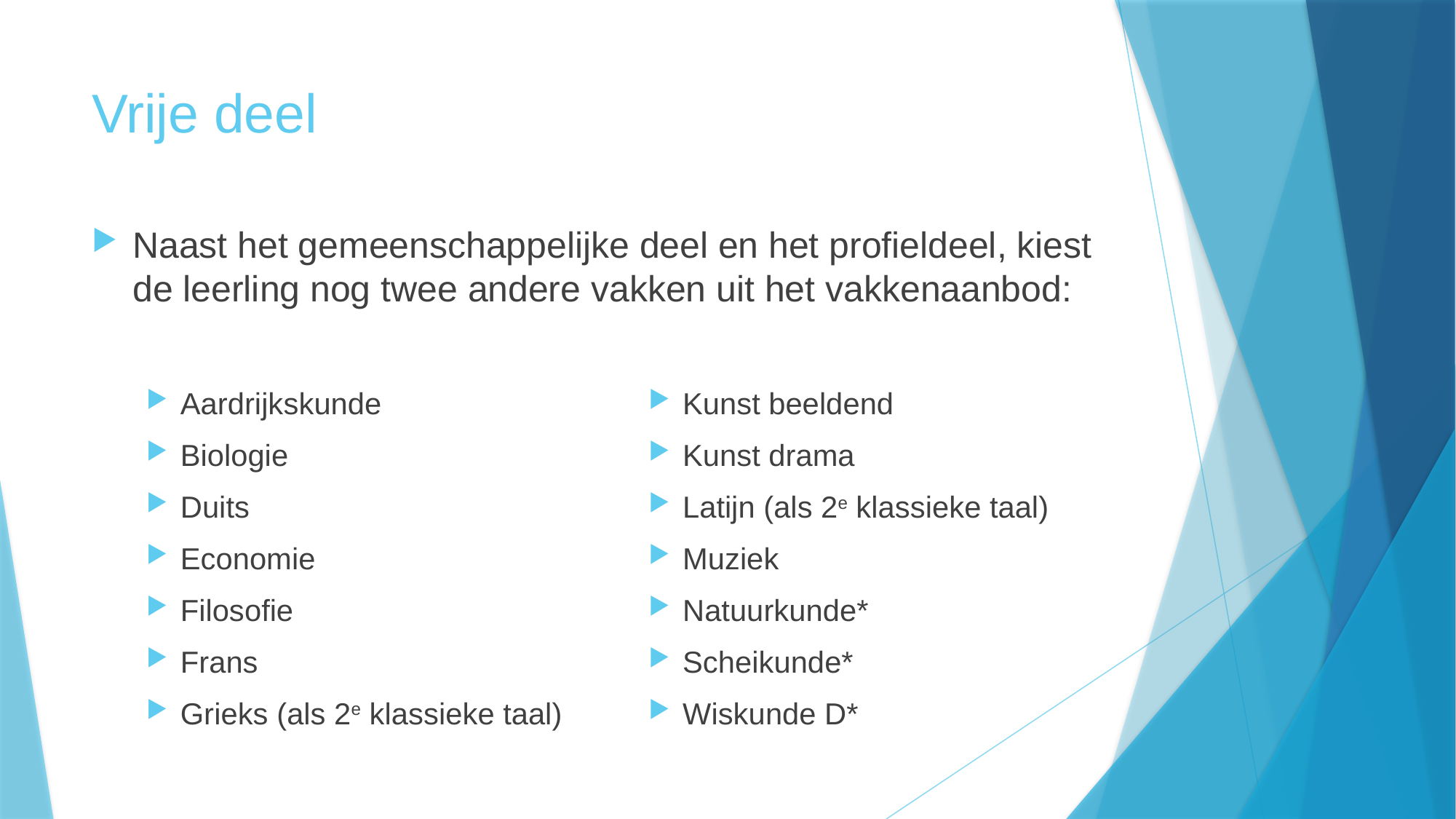

# Vrije deel
Naast het gemeenschappelijke deel en het profieldeel, kiest de leerling nog twee andere vakken uit het vakkenaanbod:

Aardrijkskunde
Biologie
Duits
Economie
Filosofie
Frans
Grieks (als 2e klassieke taal)
Kunst beeldend
Kunst drama
Latijn (als 2e klassieke taal)
Muziek
Natuurkunde*
Scheikunde*
Wiskunde D*